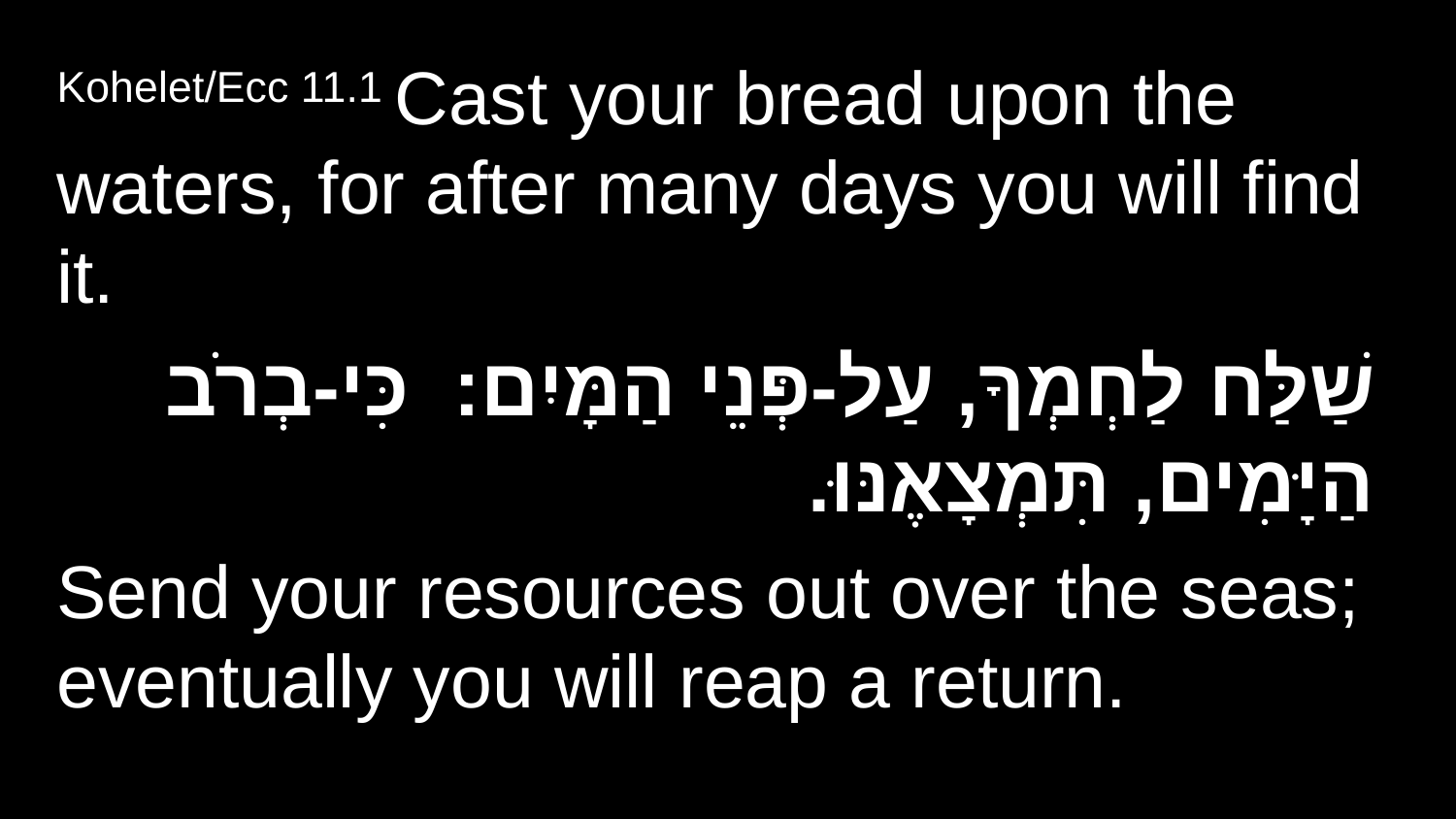

Kohelet/Ecc 11.1 Cast your bread upon the waters, for after many days you will find it.
שַׁלַּח לַחְמְךָ, עַל-פְּנֵי הַמָּיִם:  כִּי-בְרֹב הַיָּמִים, תִּמְצָאֶנּוּ.
Send your resources out over the seas; eventually you will reap a return.